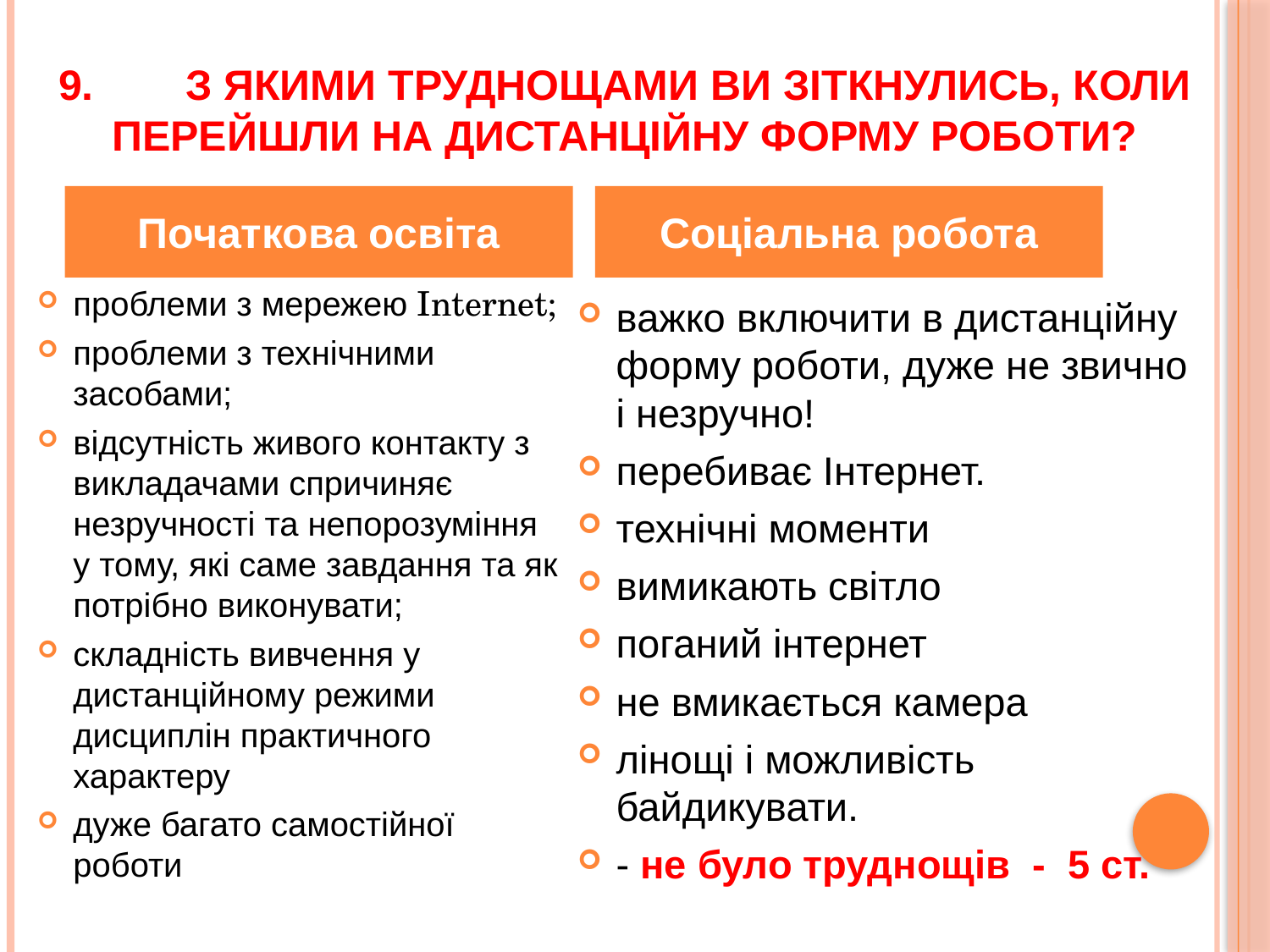

# 9.	З якими труднощами Ви зіткнулись, коли перейшли на дистанційну форму роботи?
Початкова освіта
Соціальна робота
проблеми з мережею Internet;
проблеми з технічними засобами;
відсутність живого контакту з викладачами спричиняє незручності та непорозуміння у тому, які саме завдання та як потрібно виконувати;
складність вивчення у дистанційному режими дисциплін практичного характеру
дуже багато самостійної роботи

важко включити в дистанційну форму роботи, дуже не звично і незручно!
перебиває Інтернет.
технічні моменти
вимикають світло
поганий інтернет
не вмикається камера
лінощі і можливість байдикувати.
- не було труднощів  -  5 ст.